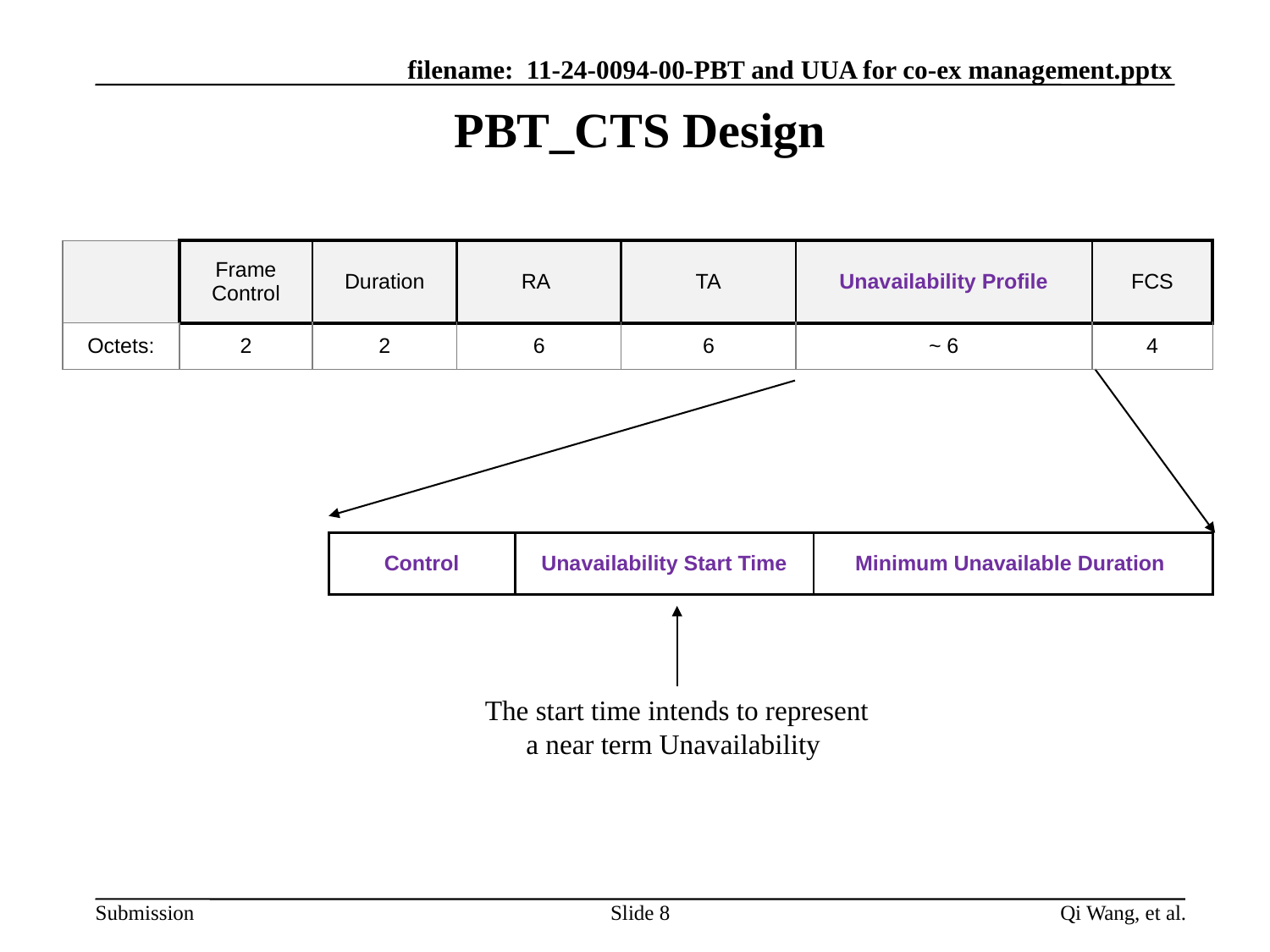

# PBT_CTS Design
|  | Frame Control | Duration | RA | TA | Unavailability Profile | FCS |
| --- | --- | --- | --- | --- | --- | --- |
| Octets: | 2 | 2 | 6 | 6 | ~ 6 | 4 |
| Control | Unavailability Start Time | Minimum Unavailable Duration |
| --- | --- | --- |
The start time intends to represent a near term Unavailability
Slide 8
Qi Wang, et al.